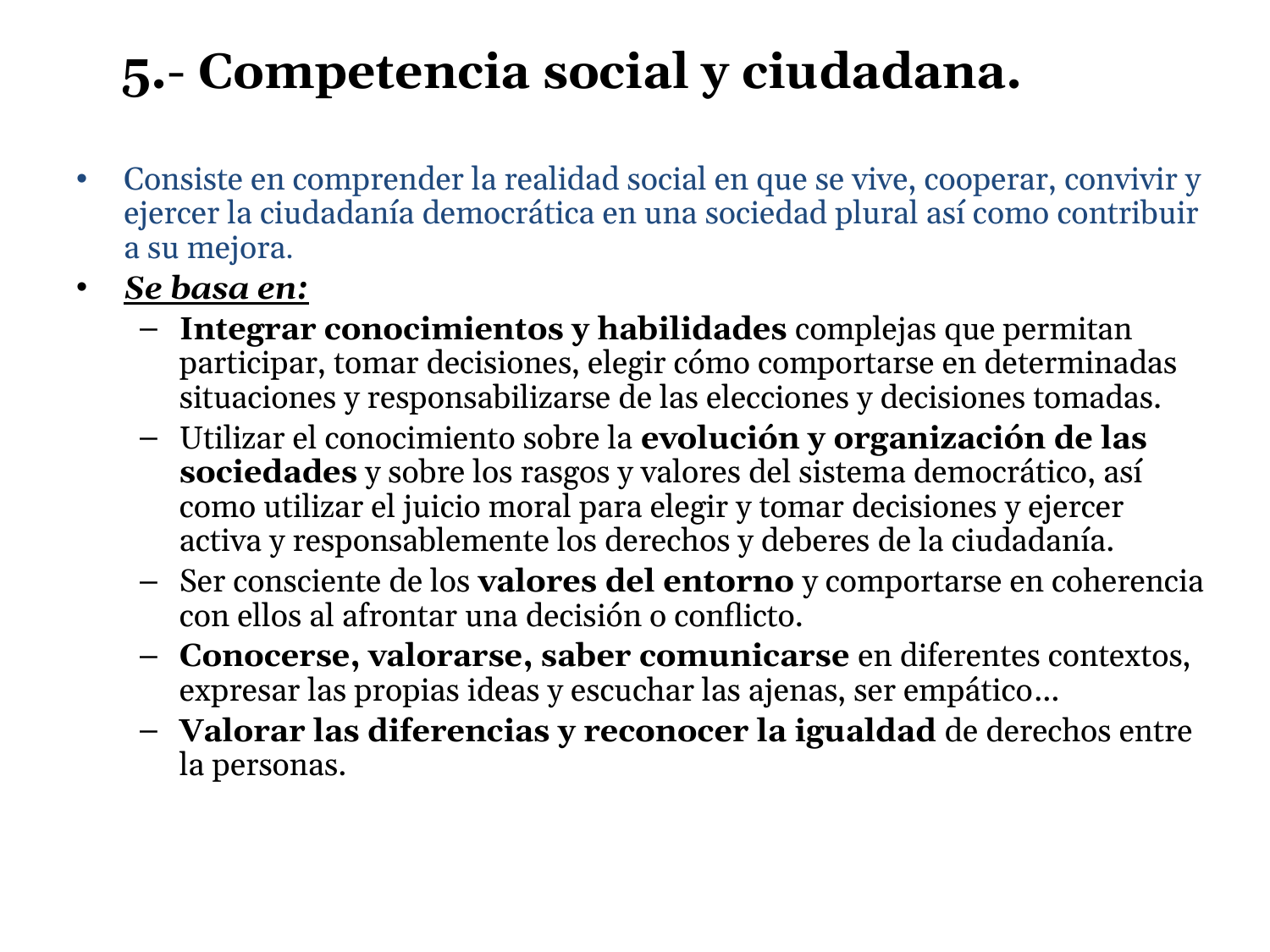

# 5.- Competencia social y ciudadana.
Consiste en comprender la realidad social en que se vive, cooperar, convivir y ejercer la ciudadanía democrática en una sociedad plural así como contribuir a su mejora.
Se basa en:
Integrar conocimientos y habilidades complejas que permitan participar, tomar decisiones, elegir cómo comportarse en determinadas situaciones y responsabilizarse de las elecciones y decisiones tomadas.
Utilizar el conocimiento sobre la evolución y organización de las sociedades y sobre los rasgos y valores del sistema democrático, así como utilizar el juicio moral para elegir y tomar decisiones y ejercer activa y responsablemente los derechos y deberes de la ciudadanía.
Ser consciente de los valores del entorno y comportarse en coherencia con ellos al afrontar una decisión o conflicto.
Conocerse, valorarse, saber comunicarse en diferentes contextos, expresar las propias ideas y escuchar las ajenas, ser empático…
Valorar las diferencias y reconocer la igualdad de derechos entre la personas.